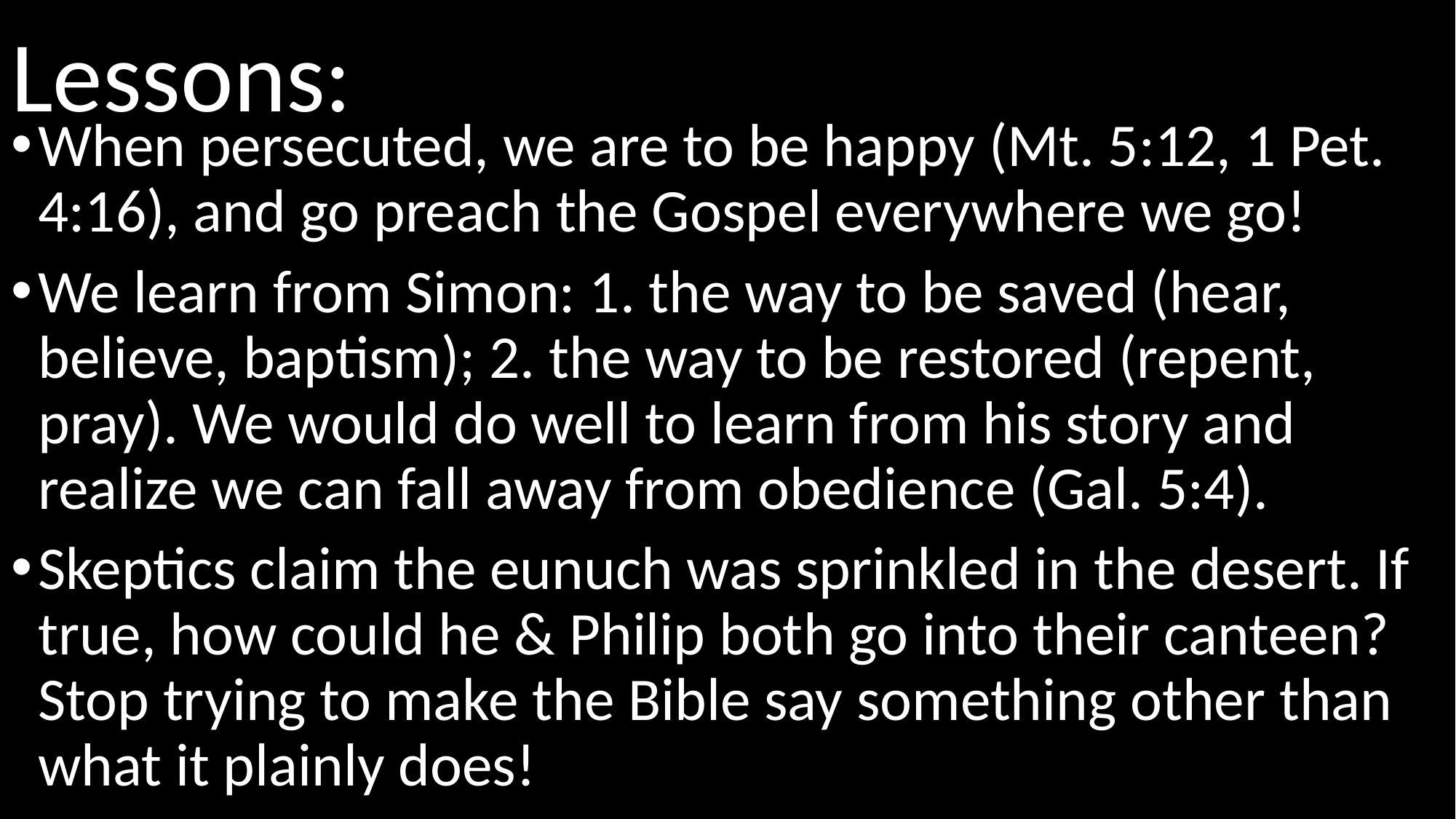

# Lessons:
When persecuted, we are to be happy (Mt. 5:12, 1 Pet. 4:16), and go preach the Gospel everywhere we go!
We learn from Simon: 1. the way to be saved (hear, believe, baptism); 2. the way to be restored (repent, pray). We would do well to learn from his story and realize we can fall away from obedience (Gal. 5:4).
Skeptics claim the eunuch was sprinkled in the desert. If true, how could he & Philip both go into their canteen? Stop trying to make the Bible say something other than what it plainly does!